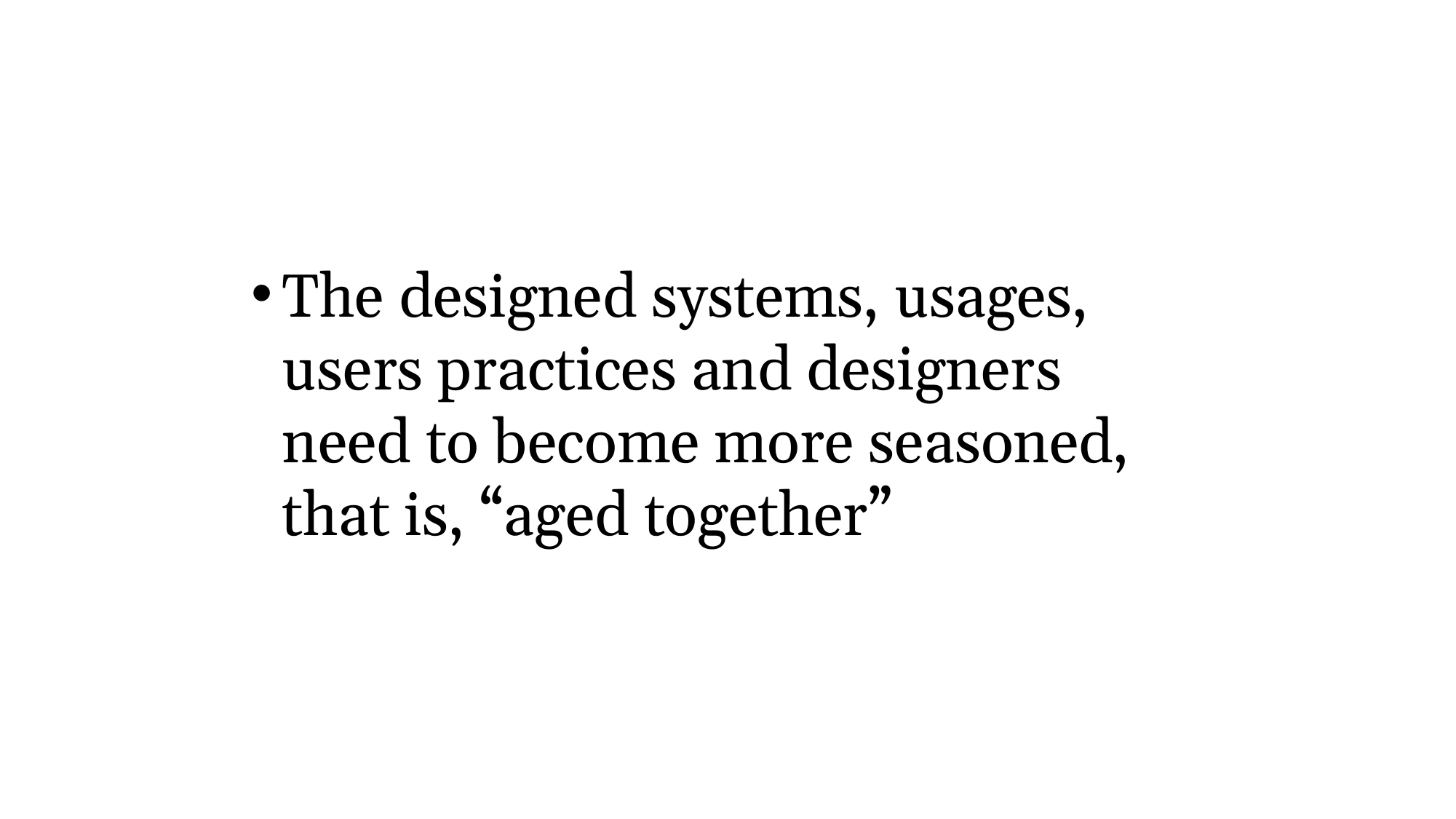

#
The designed systems, usages, users practices and designers need to become more seasoned, that is, “aged together”